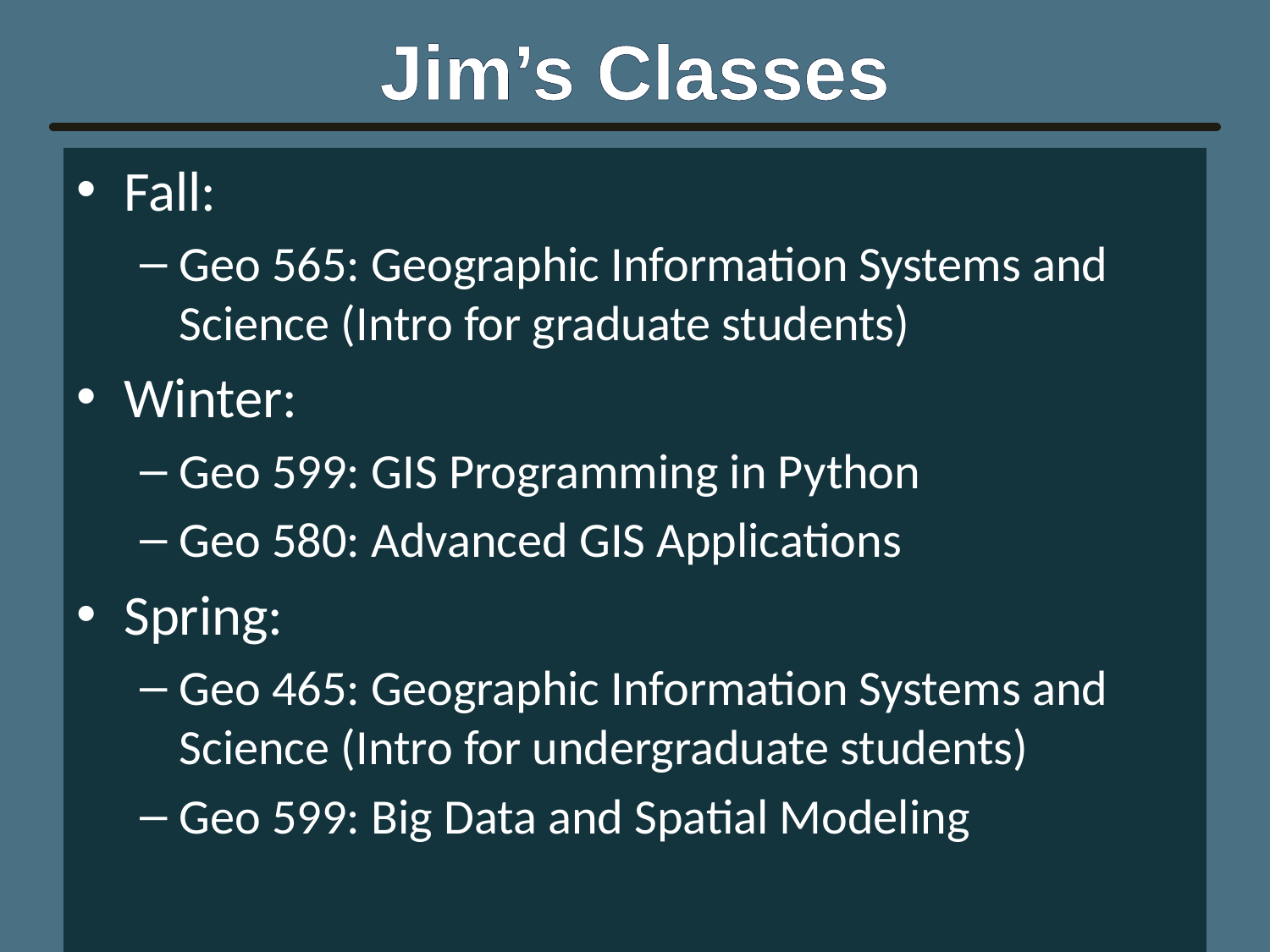

# Jim’s Classes
Fall:
Geo 565: Geographic Information Systems and Science (Intro for graduate students)
Winter:
Geo 599: GIS Programming in Python
Geo 580: Advanced GIS Applications
Spring:
Geo 465: Geographic Information Systems and Science (Intro for undergraduate students)
Geo 599: Big Data and Spatial Modeling